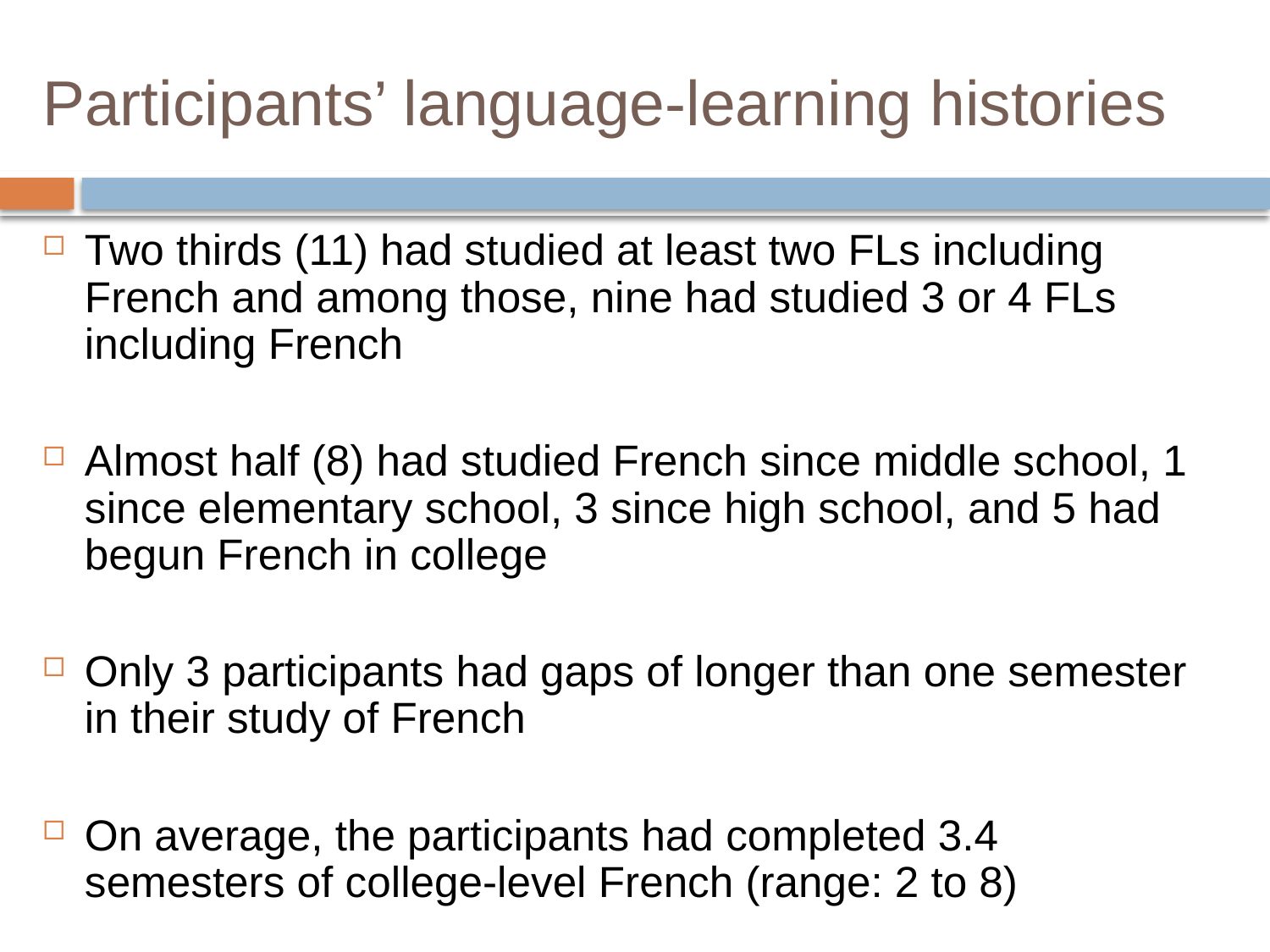

# Participants’ language-learning histories
Two thirds (11) had studied at least two FLs including French and among those, nine had studied 3 or 4 FLs including French

Almost half (8) had studied French since middle school, 1 since elementary school, 3 since high school, and 5 had begun French in college

Only 3 participants had gaps of longer than one semester in their study of French

On average, the participants had completed 3.4 semesters of college-level French (range: 2 to 8)